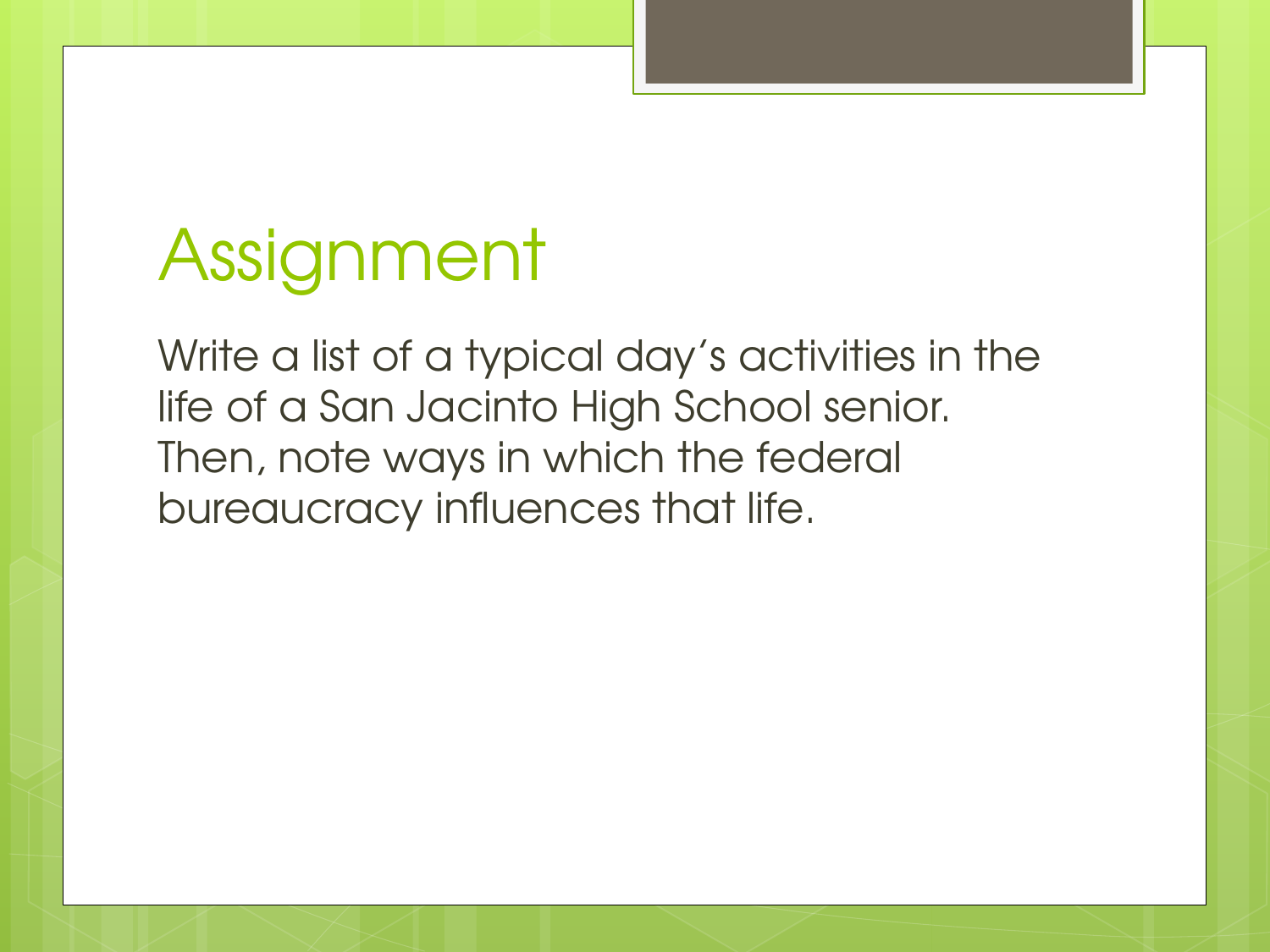

# Assignment
Write a list of a typical day’s activities in the life of a San Jacinto High School senior.  Then, note ways in which the federal bureaucracy influences that life.